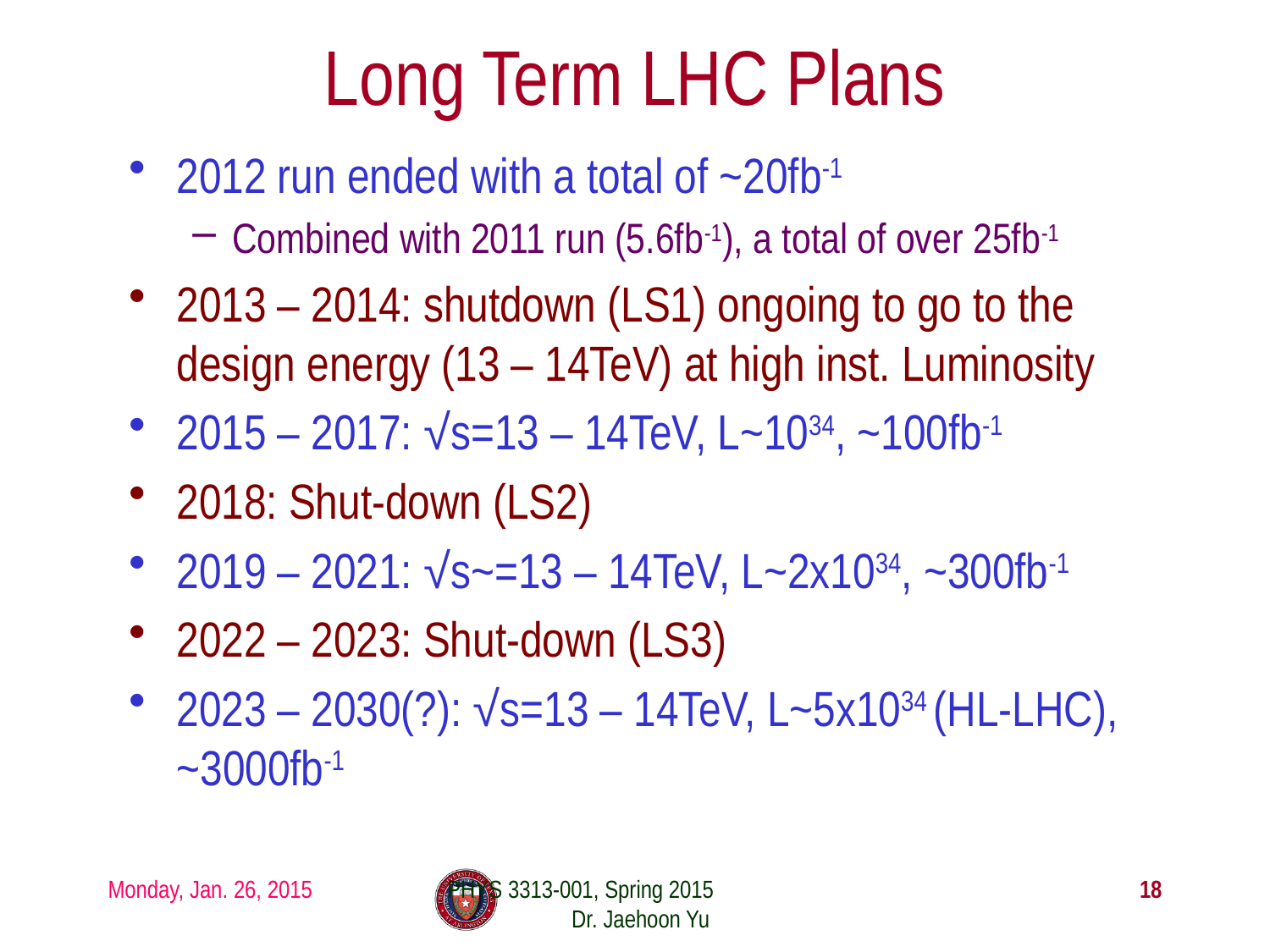

# Long Term LHC Plans
2012 run ended with a total of ~20fb-1
Combined with 2011 run (5.6fb-1), a total of over 25fb-1
2013 – 2014: shutdown (LS1) ongoing to go to the design energy (13 – 14TeV) at high inst. Luminosity
2015 – 2017: √s=13 – 14TeV, L~1034, ~100fb-1
2018: Shut-down (LS2)
2019 – 2021: √s~=13 – 14TeV, L~2x1034, ~300fb-1
2022 – 2023: Shut-down (LS3)
2023 – 2030(?): √s=13 – 14TeV, L~5x1034 (HL-LHC), ~3000fb-1
Monday, Jan. 26, 2015
PHYS 3313-001, Spring 2015                      Dr. Jaehoon Yu
18